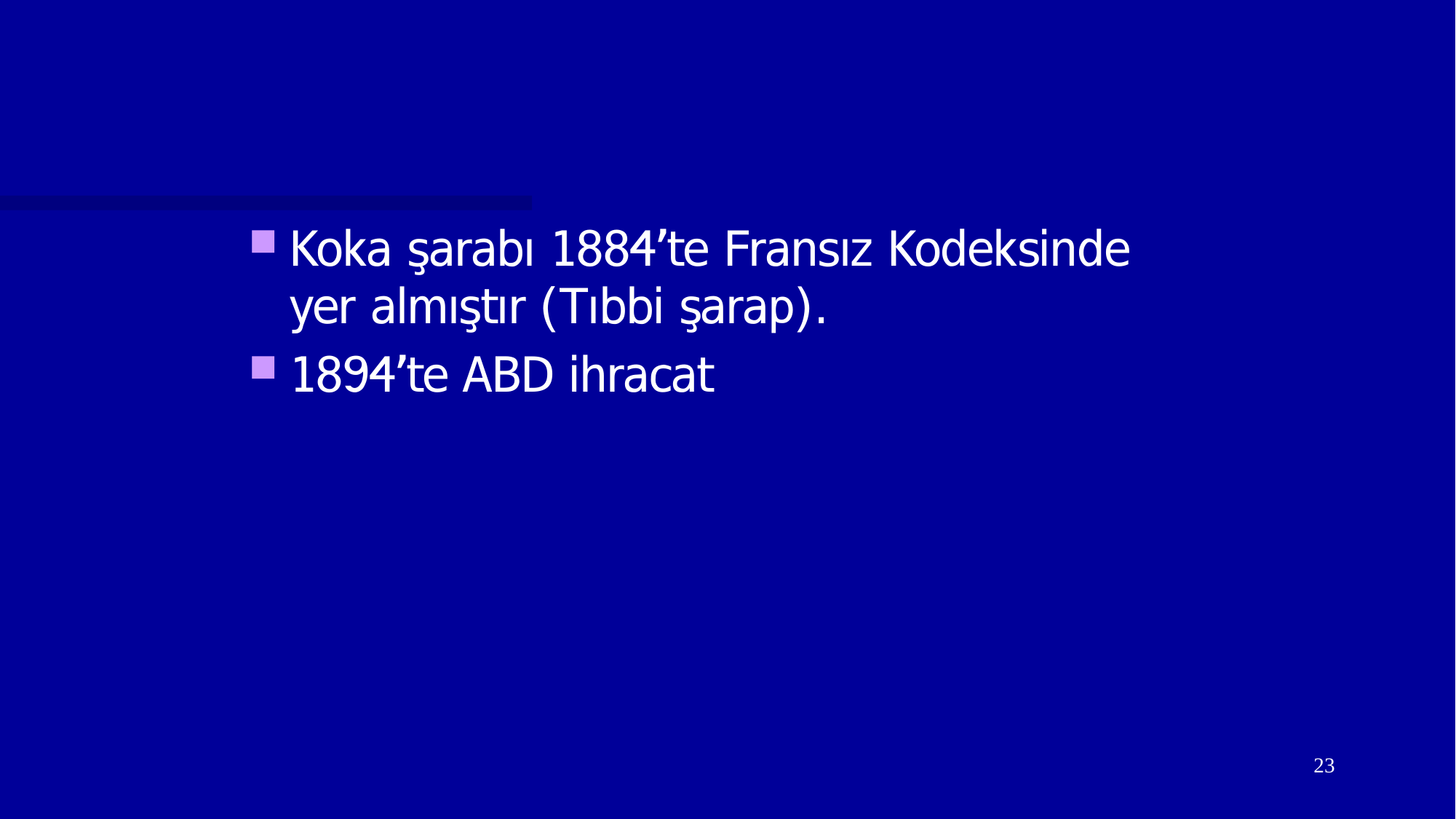

#
Koka şarabı 1884’te Fransız Kodeksinde yer almıştır (Tıbbi şarap).
1894’te ABD ihracat
23